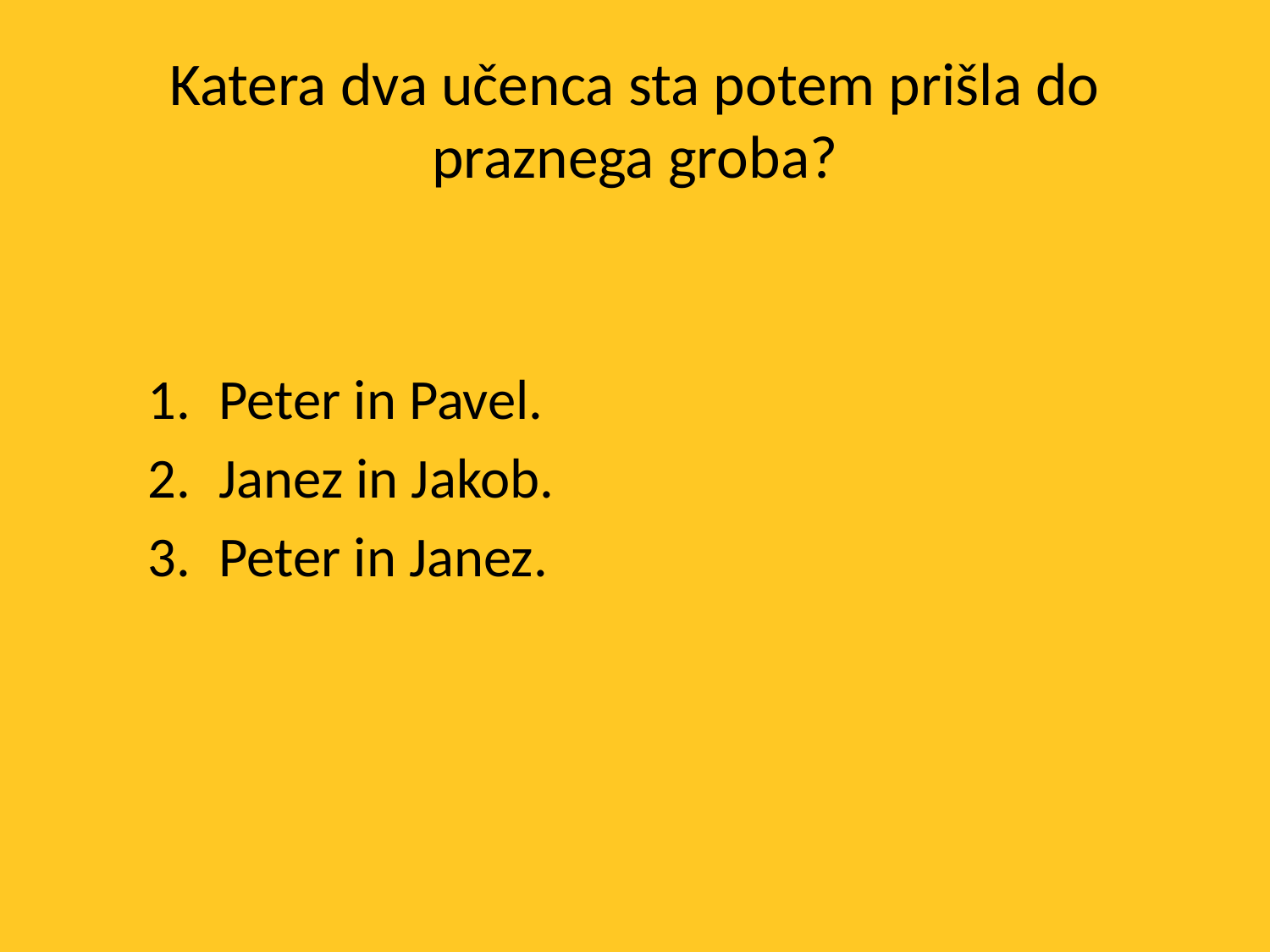

# Katera dva učenca sta potem prišla do praznega groba?
Peter in Pavel.
Janez in Jakob.
Peter in Janez.